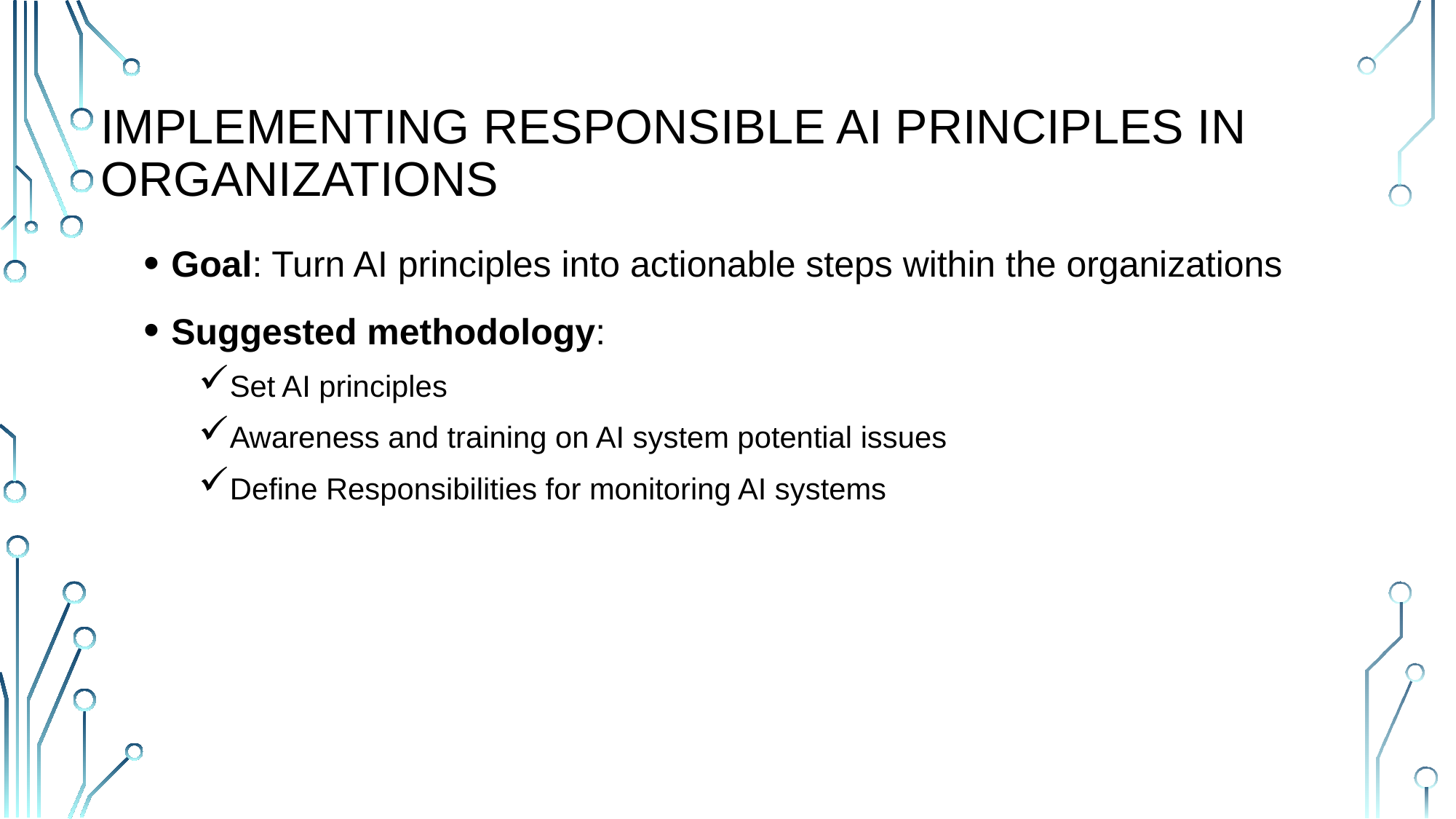

# Implementing responsible AI principles in organizations
Goal: Turn AI principles into actionable steps within the organizations
Suggested methodology:
Set AI principles
Awareness and training on AI system potential issues
Define Responsibilities for monitoring AI systems